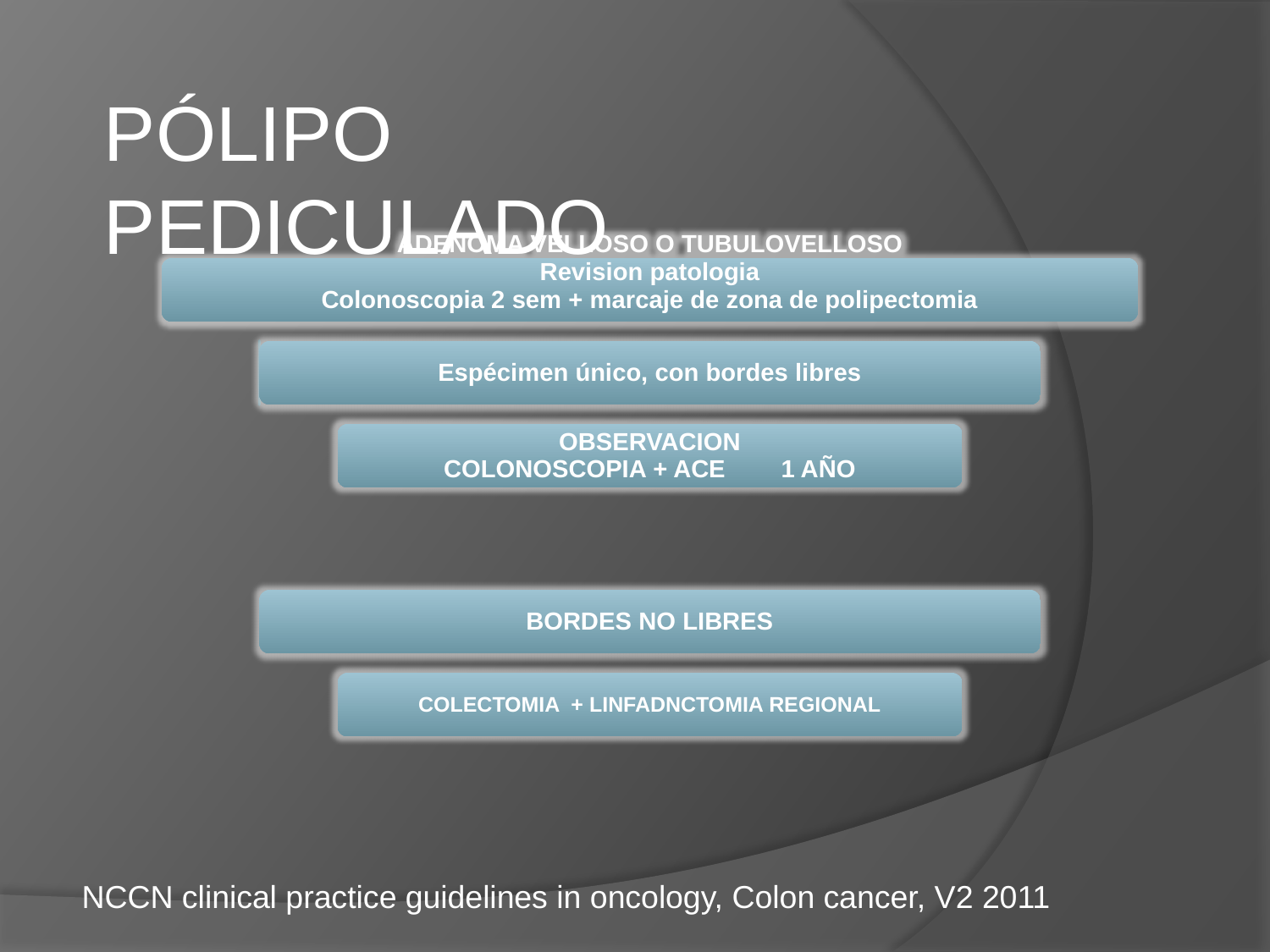

PÓLIPO PEDICULADO
ADENOMA VELLOSO O TUBULOVELLOSO
Revision patologia
Colonoscopia 2 sem + marcaje de zona de polipectomia
COLECTOMIA  + LINFADNCTOMIA REGIONAL
BORDES NO LIBRES
Espécimen único, con bordes libres
OBSERVACION
COLONOSCOPIA + ACE        1 AÑO
NCCN clinical practice guidelines in oncology, Colon cancer, V2 2011